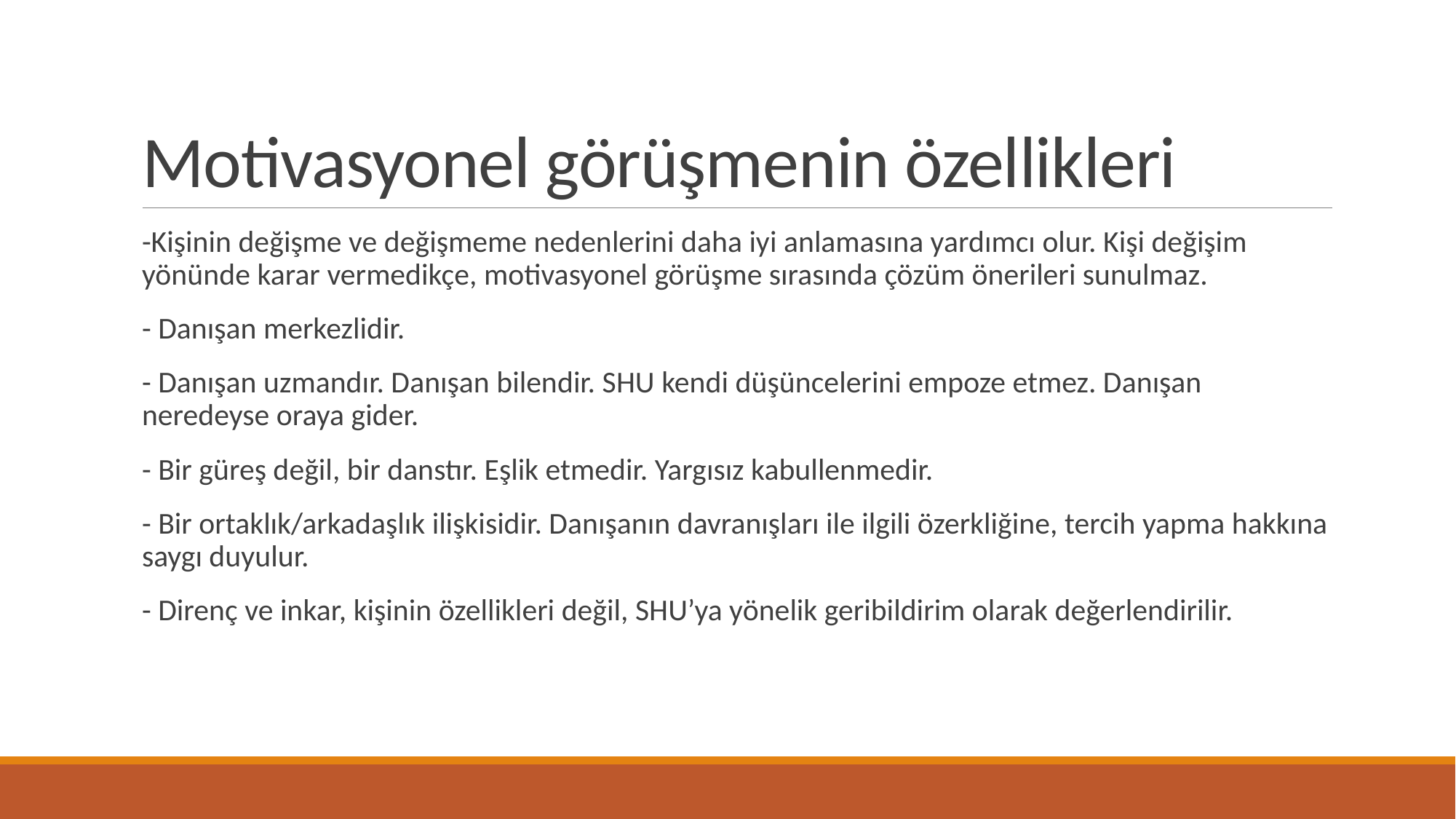

# Motivasyonel görüşmenin özellikleri
-Kişinin değişme ve değişmeme nedenlerini daha iyi anlamasına yardımcı olur. Kişi değişim yönünde karar vermedikçe, motivasyonel görüşme sırasında çözüm önerileri sunulmaz.
- Danışan merkezlidir.
- Danışan uzmandır. Danışan bilendir. SHU kendi düşüncelerini empoze etmez. Danışan neredeyse oraya gider.
- Bir güreş değil, bir danstır. Eşlik etmedir. Yargısız kabullenmedir.
- Bir ortaklık/arkadaşlık ilişkisidir. Danışanın davranışları ile ilgili özerkliğine, tercih yapma hakkına saygı duyulur.
- Direnç ve inkar, kişinin özellikleri değil, SHU’ya yönelik geribildirim olarak değerlendirilir.